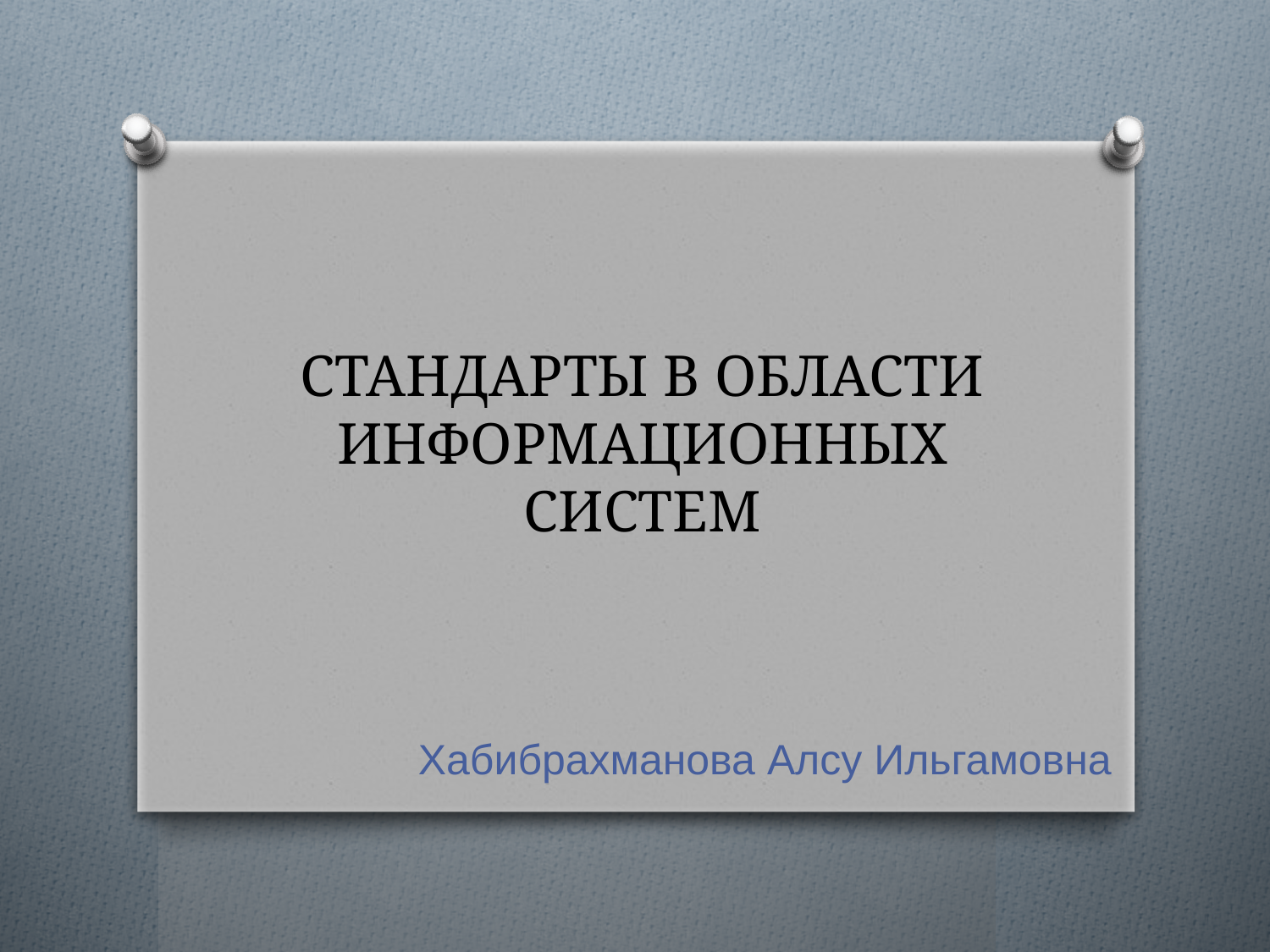

# СТАНДАРТЫ В ОБЛАСТИ ИНФОРМАЦИОННЫХ СИСТЕМ
Хабибрахманова Алсу Ильгамовна